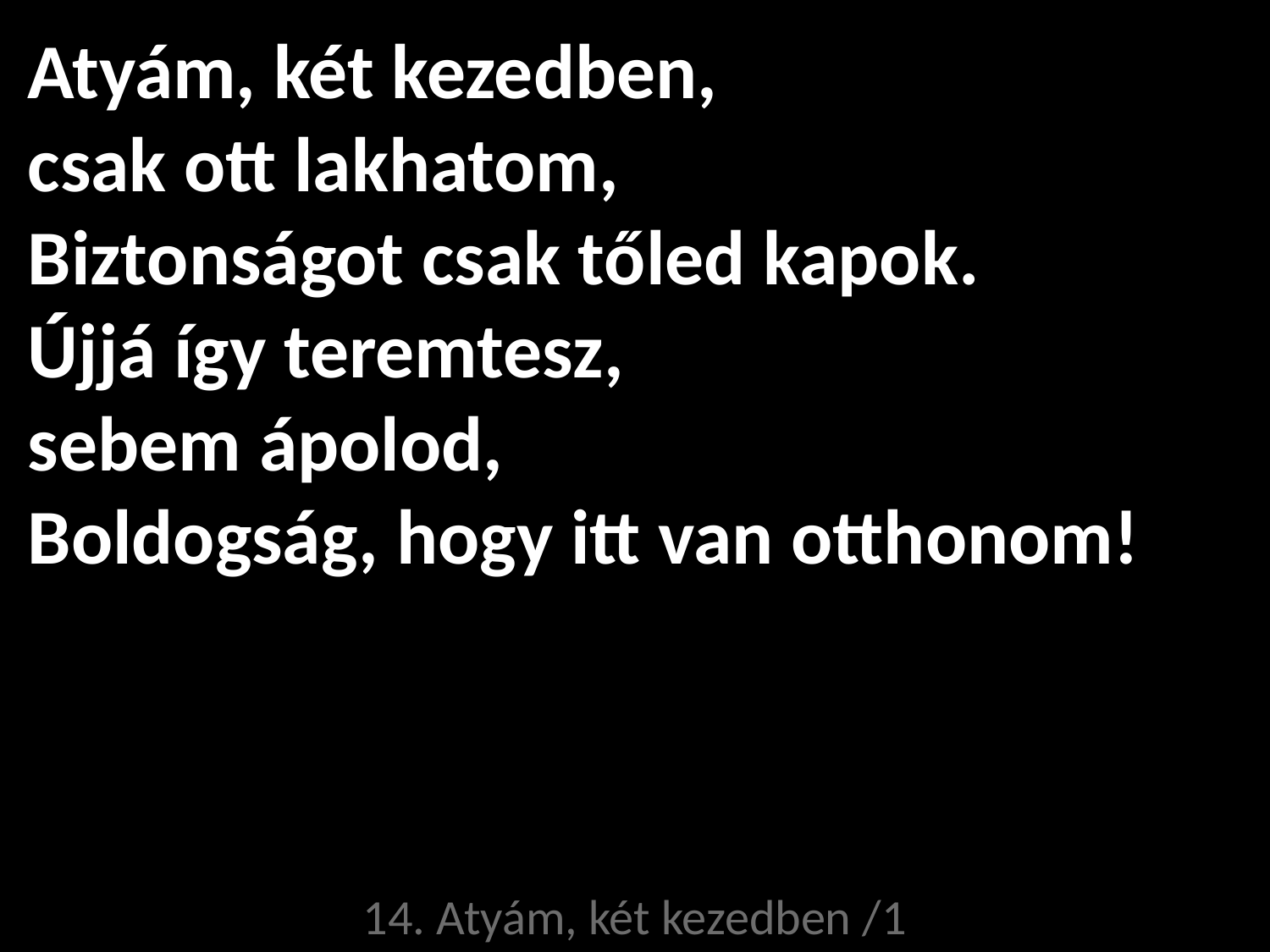

# Atyám, két kezedben, csak ott lakhatom, Biztonságot csak tőled kapok. Újjá így teremtesz, sebem ápolod, Boldogság, hogy itt van otthonom!
14. Atyám, két kezedben /1